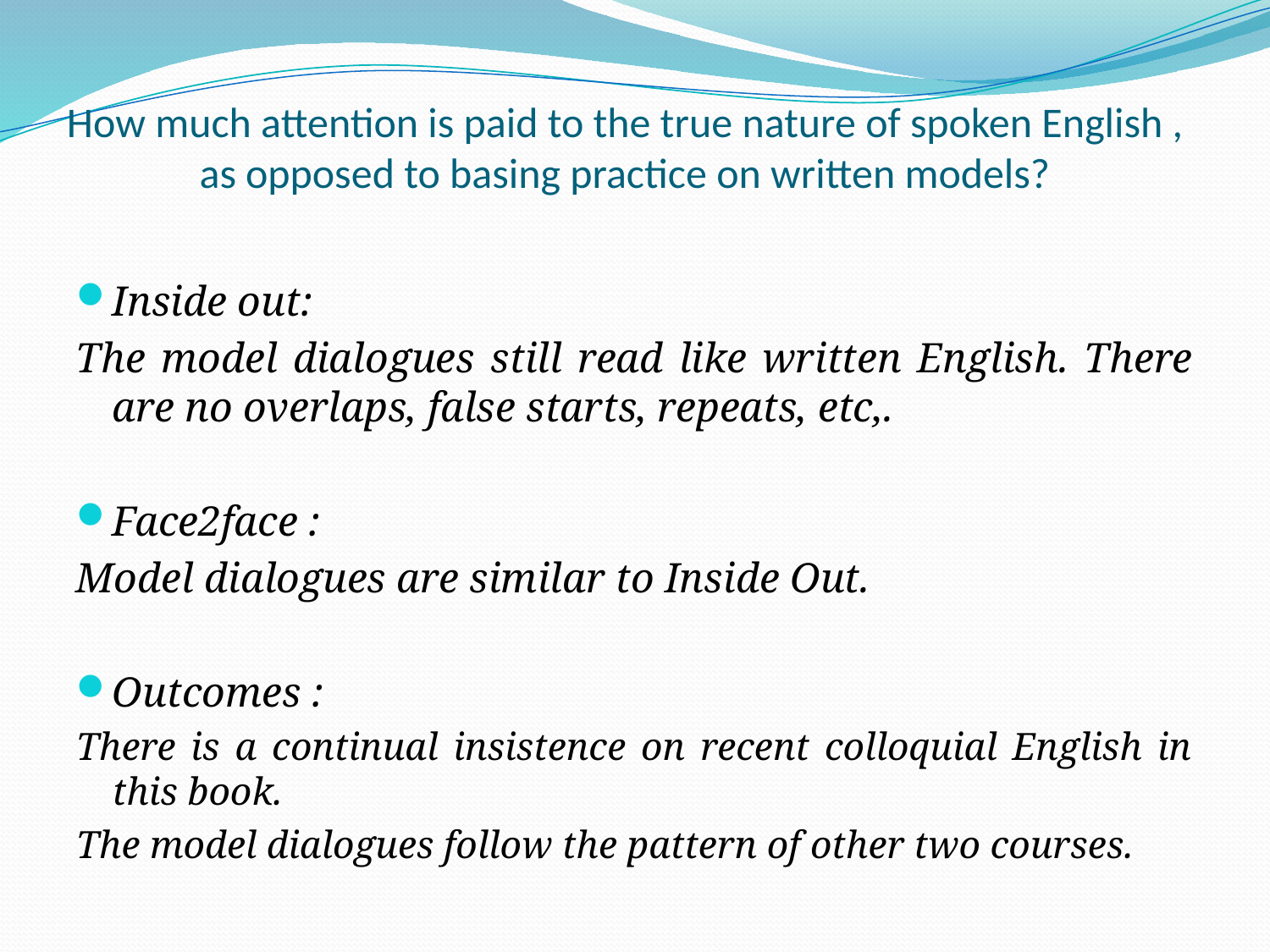

# How much attention is paid to the true nature of spoken English , as opposed to basing practice on written models?
Inside out:
The model dialogues still read like written English. There are no overlaps, false starts, repeats, etc,.

Face2face :
Model dialogues are similar to Inside Out.

Outcomes :
There is a continual insistence on recent colloquial English in this book.
The model dialogues follow the pattern of other two courses.